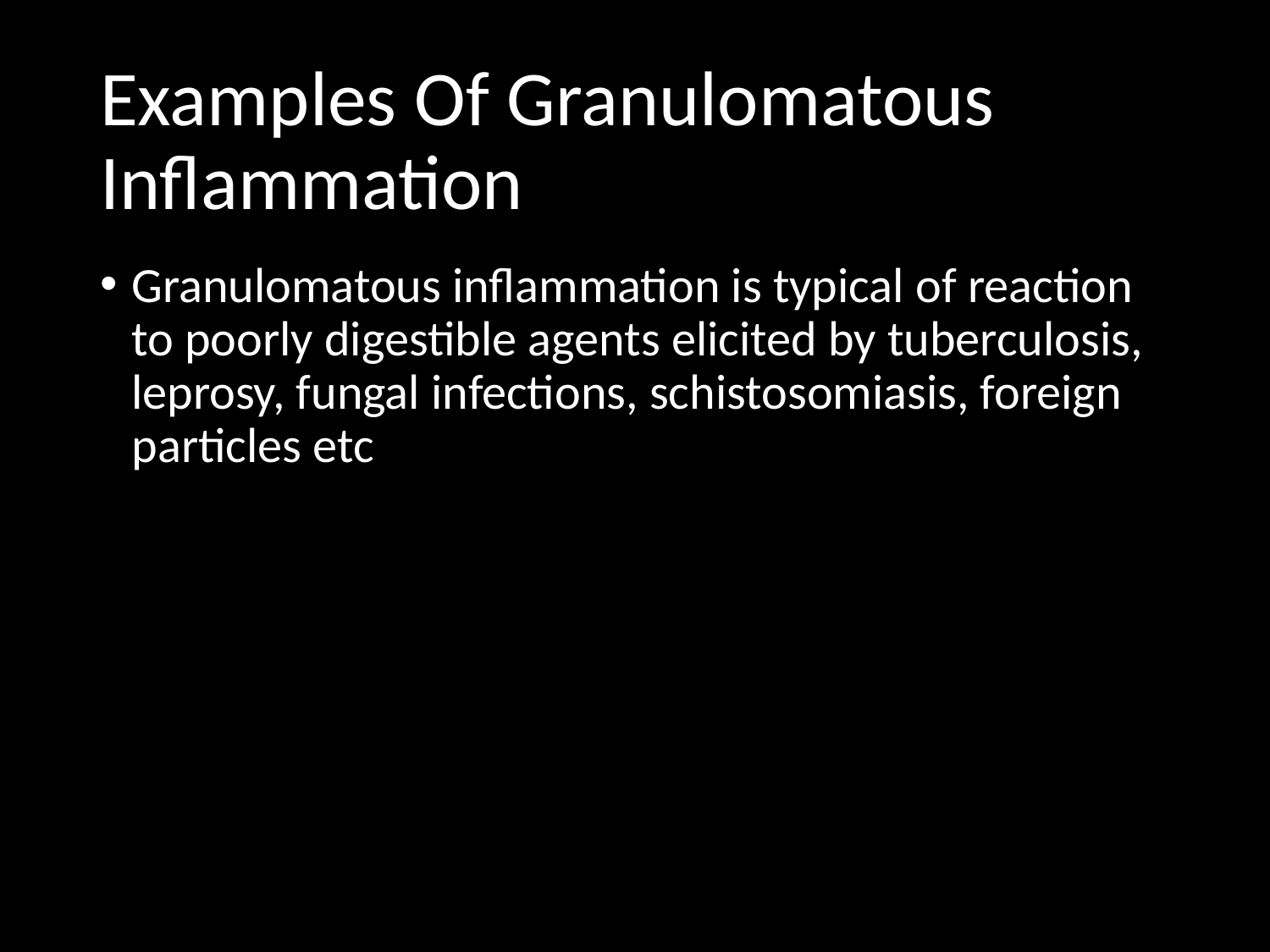

# Examples Of Granulomatous Inflammation
Granulomatous inﬂammation is typical of reaction to poorly digestible agents elicited by tuberculosis, leprosy, fungal infections, schistosomiasis, foreign particles etc